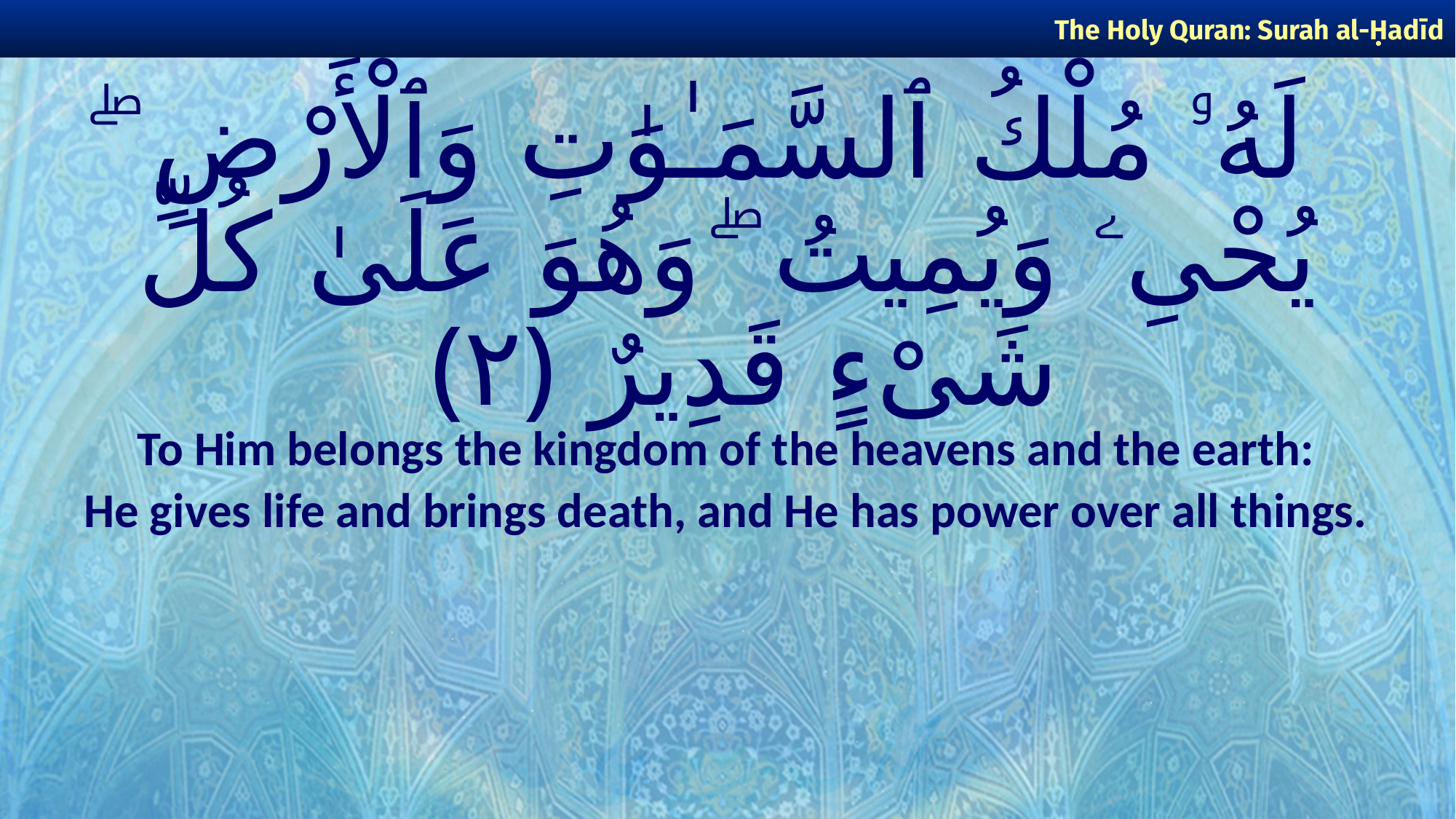

The Holy Quran: Surah al-Ḥadīd
# لَهُۥ مُلْكُ ٱلسَّمَـٰوَٰتِ وَٱلْأَرْضِ ۖ يُحْىِۦ وَيُمِيتُ ۖ وَهُوَ عَلَىٰ كُلِّ شَىْءٍ قَدِيرٌ ﴿٢﴾
To Him belongs the kingdom of the heavens and the earth:
He gives life and brings death, and He has power over all things.